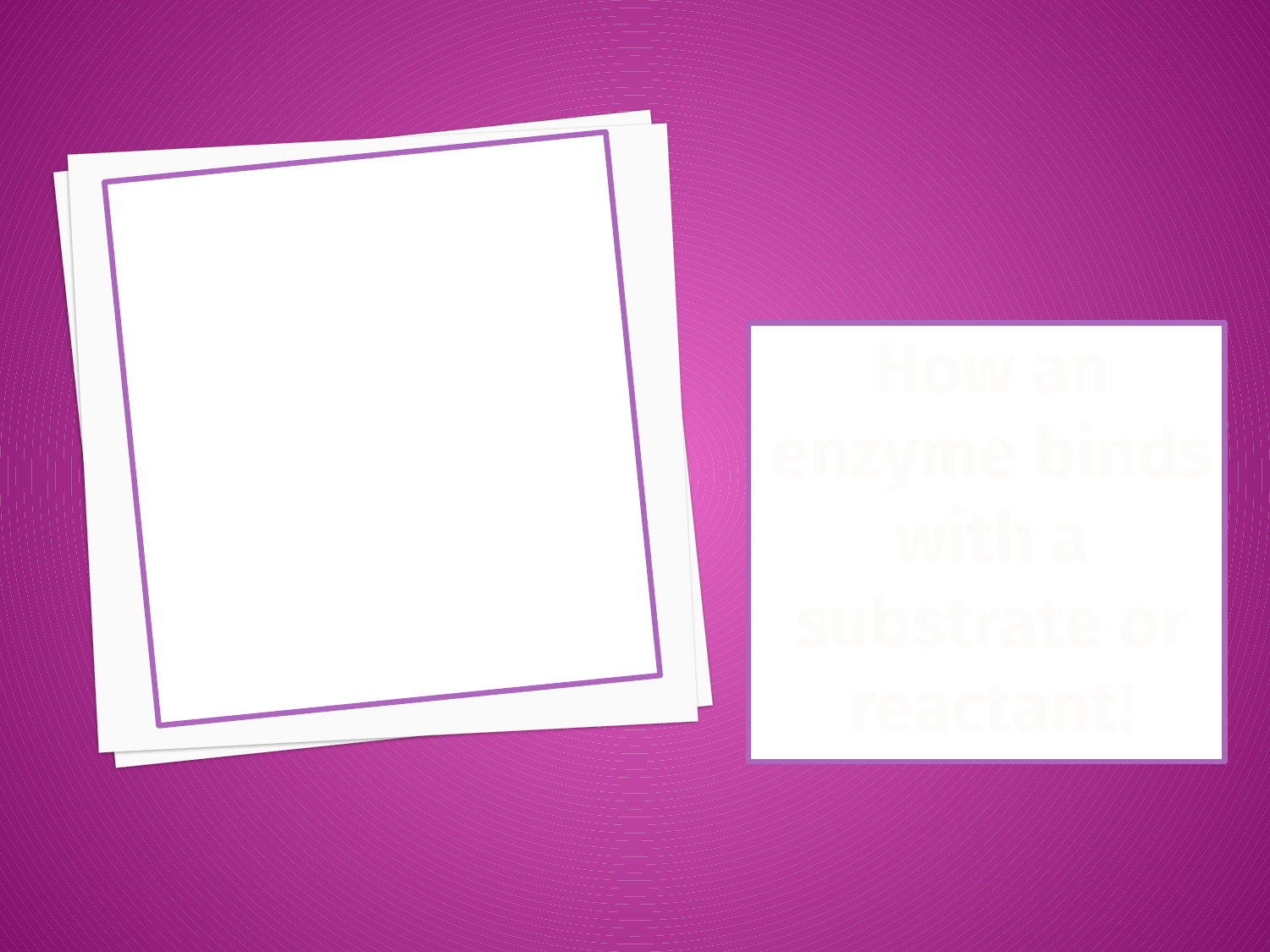

# What is a lock and key?
How an enzyme binds with a substrate or reactant!